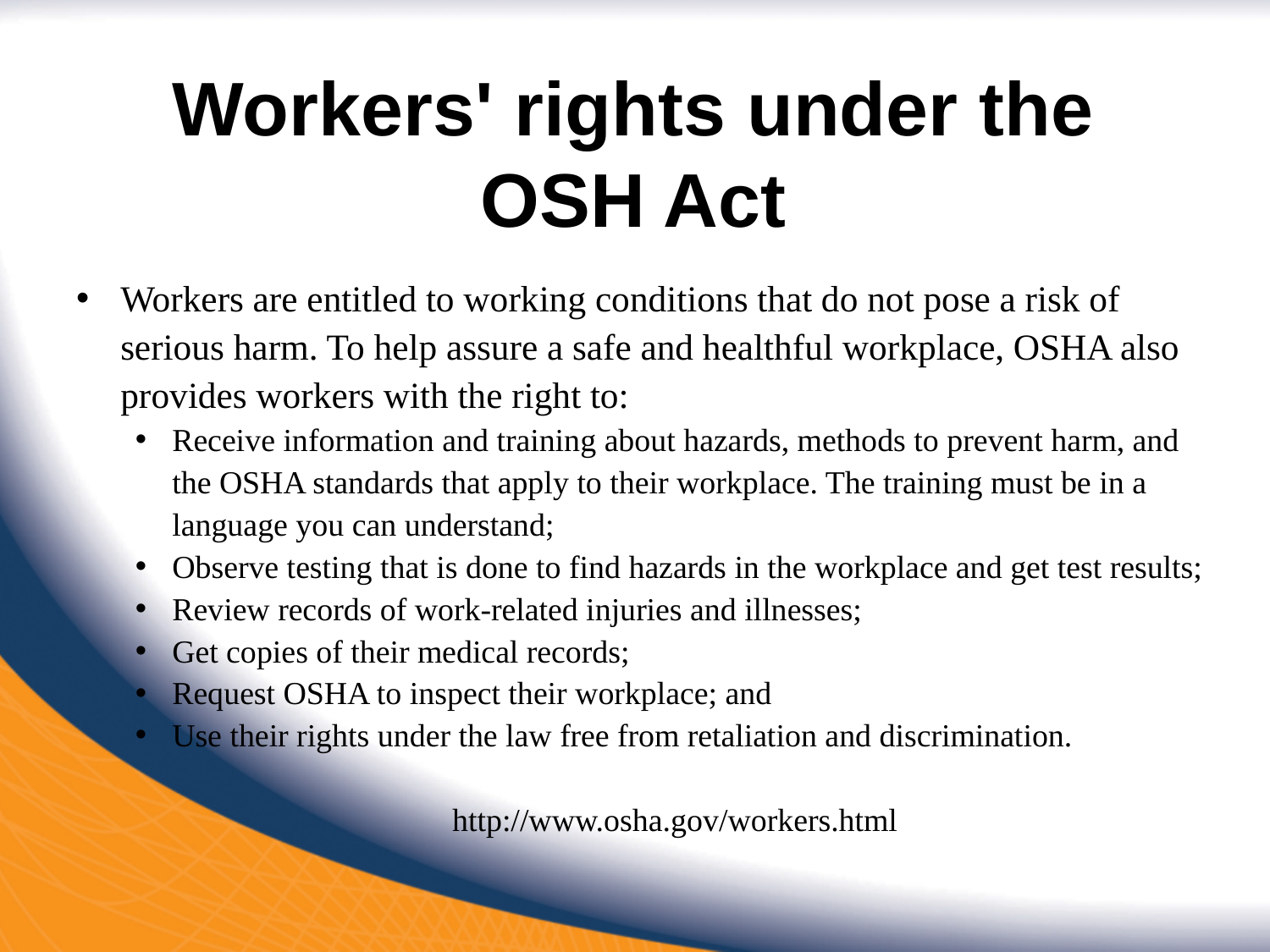

# Workers' rights under the OSH Act
Workers are entitled to working conditions that do not pose a risk of serious harm. To help assure a safe and healthful workplace, OSHA also provides workers with the right to:
Receive information and training about hazards, methods to prevent harm, and the OSHA standards that apply to their workplace. The training must be in a language you can understand;
Observe testing that is done to find hazards in the workplace and get test results;
Review records of work-related injuries and illnesses;
Get copies of their medical records;
Request OSHA to inspect their workplace; and
Use their rights under the law free from retaliation and discrimination.

http://www.osha.gov/workers.html